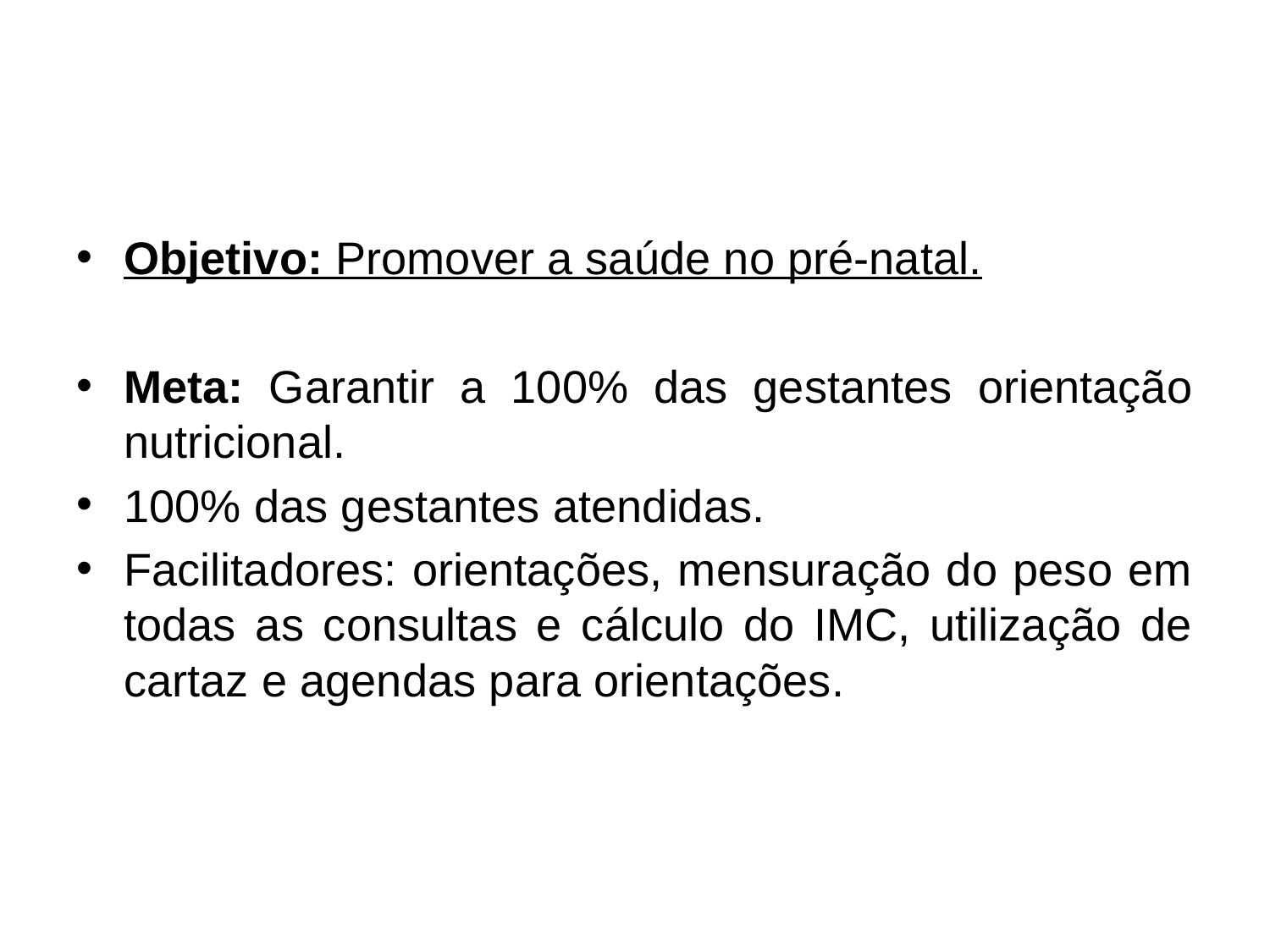

#
Objetivo: Promover a saúde no pré-natal.

Meta: Garantir a 100% das gestantes orientação nutricional.
100% das gestantes atendidas.
Facilitadores: orientações, mensuração do peso em todas as consultas e cálculo do IMC, utilização de cartaz e agendas para orientações.